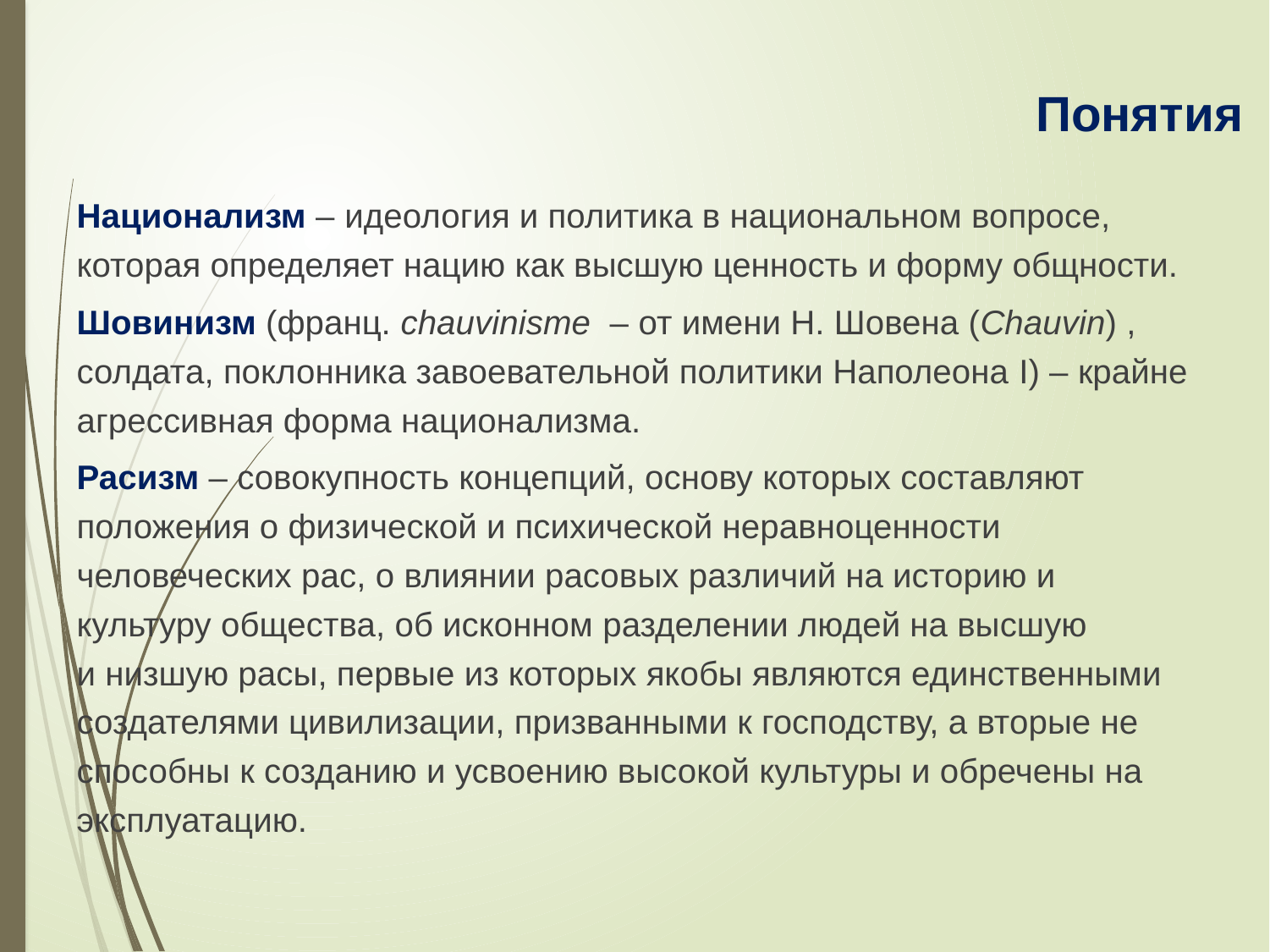

Понятия
Национализм – идеология и политика в национальном вопросе, которая определяет нацию как высшую ценность и форму общности.
Шовинизм (франц. chauvinisme  – от имени Н. Шовена (Chauvin) , солдата, поклонника завоевательной политики Наполеона I) – крайне агрессивная форма национализма.
Расизм – совокупность концепций, основу которых составляют положения о физической и психической неравноценности человеческих рас, о влиянии расовых различий на историю и культуру общества, об исконном разделении людей на высшую
и низшую расы, первые из которых якобы являются единственными создателями цивилизации, призванными к господству, а вторые не способны к созданию и усвоению высокой культуры и обречены на эксплуатацию.